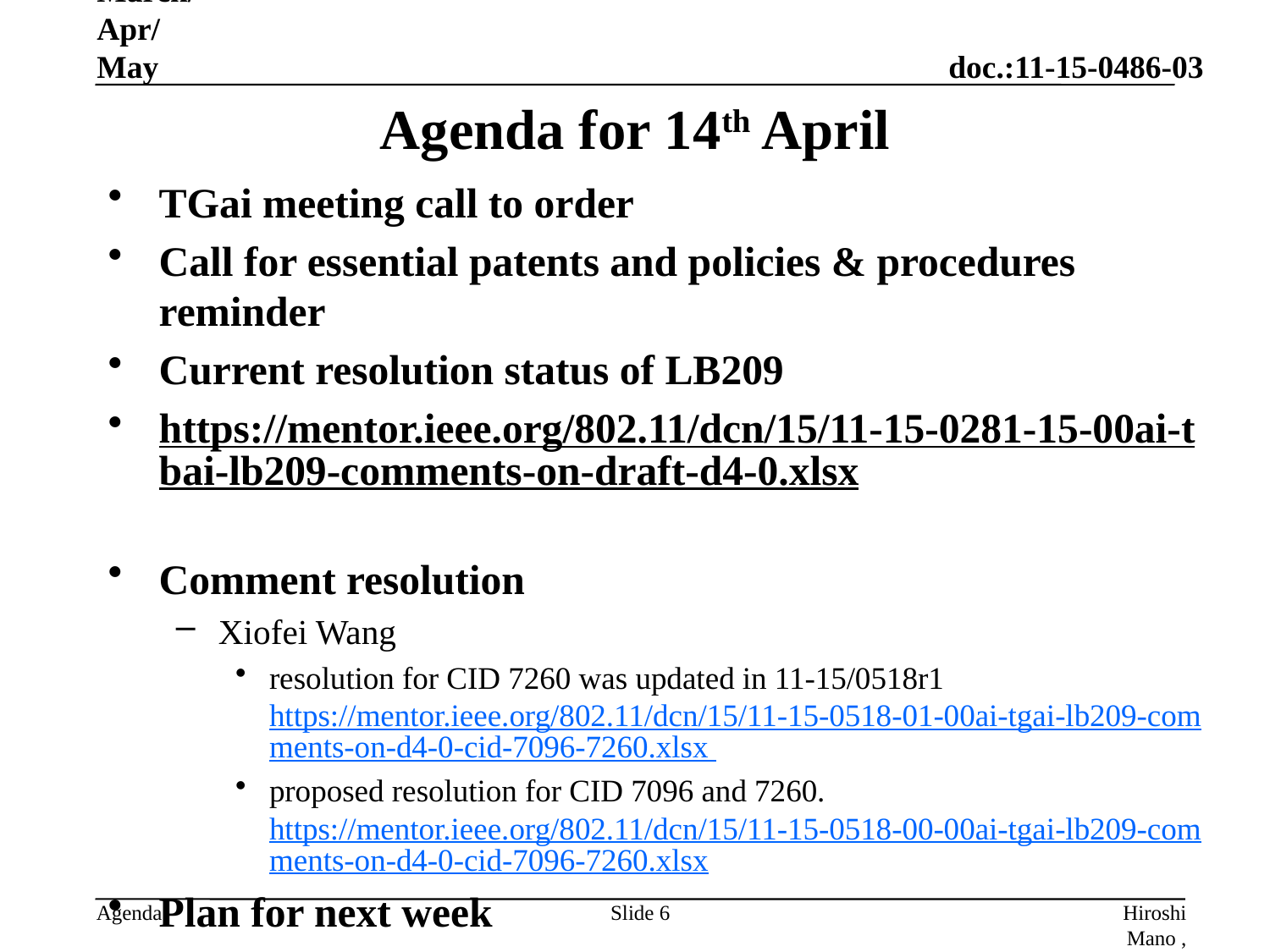

March/Apr/May
# Agenda for 14th April
TGai meeting call to order
Call for essential patents and policies & procedures reminder
Current resolution status of LB209
https://mentor.ieee.org/802.11/dcn/15/11-15-0281-15-00ai-tbai-lb209-comments-on-draft-d4-0.xlsx
Comment resolution
Xiofei Wang
resolution for CID 7260 was updated in 11-15/0518r1
https://mentor.ieee.org/802.11/dcn/15/11-15-0518-01-00ai-tgai-lb209-comments-on-d4-0-cid-7096-7260.xlsx
proposed resolution for CID 7096 and 7260.https://mentor.ieee.org/802.11/dcn/15/11-15-0518-00-00ai-tgai-lb209-comments-on-d4-0-cid-7096-7260.xlsx
Plan for next week
Adjourn
Slide 6
Hiroshi Mano , Koden-TI